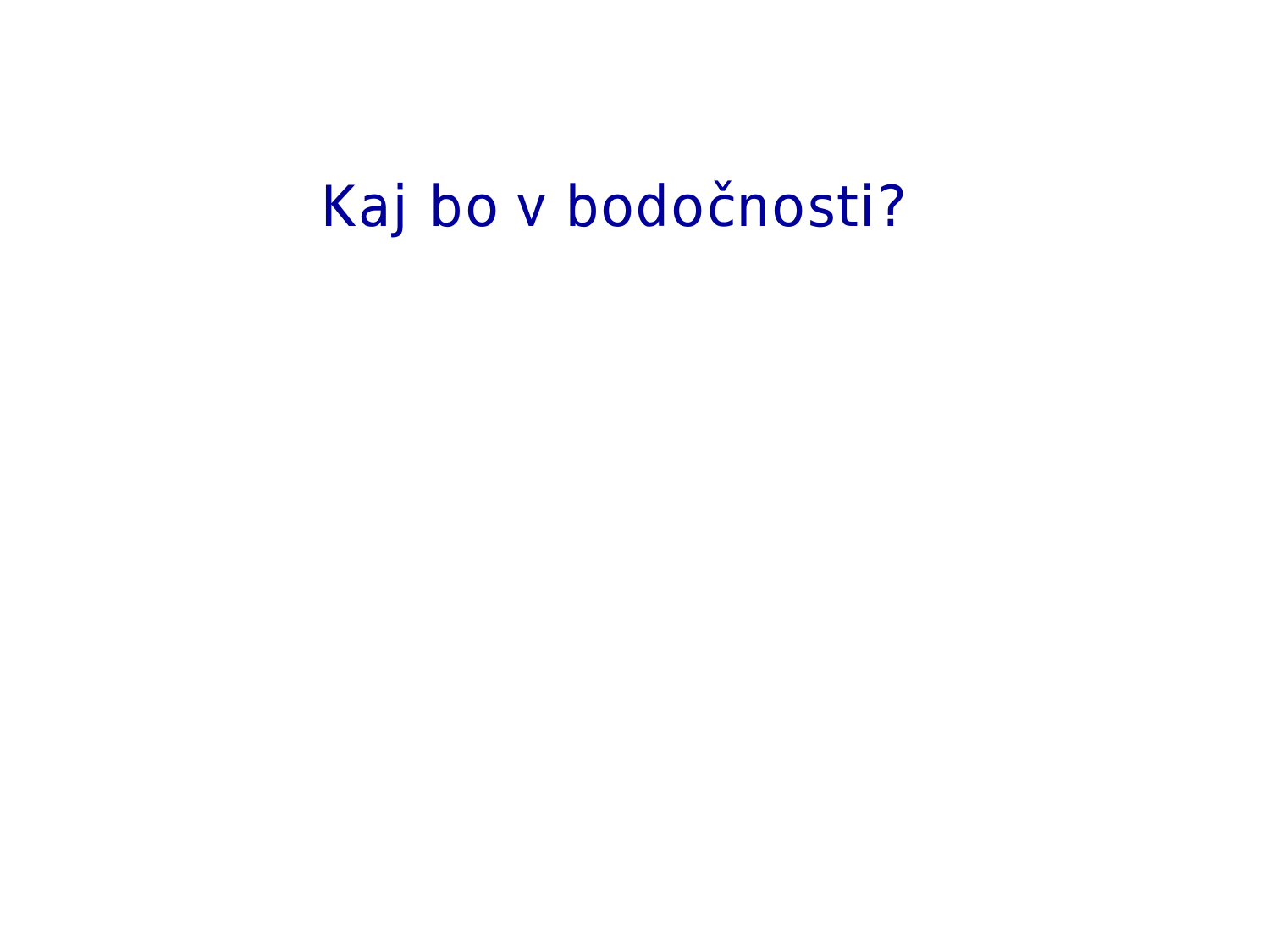

# Kaj bo v bodočnosti?
MPS, 3.4.2018
51